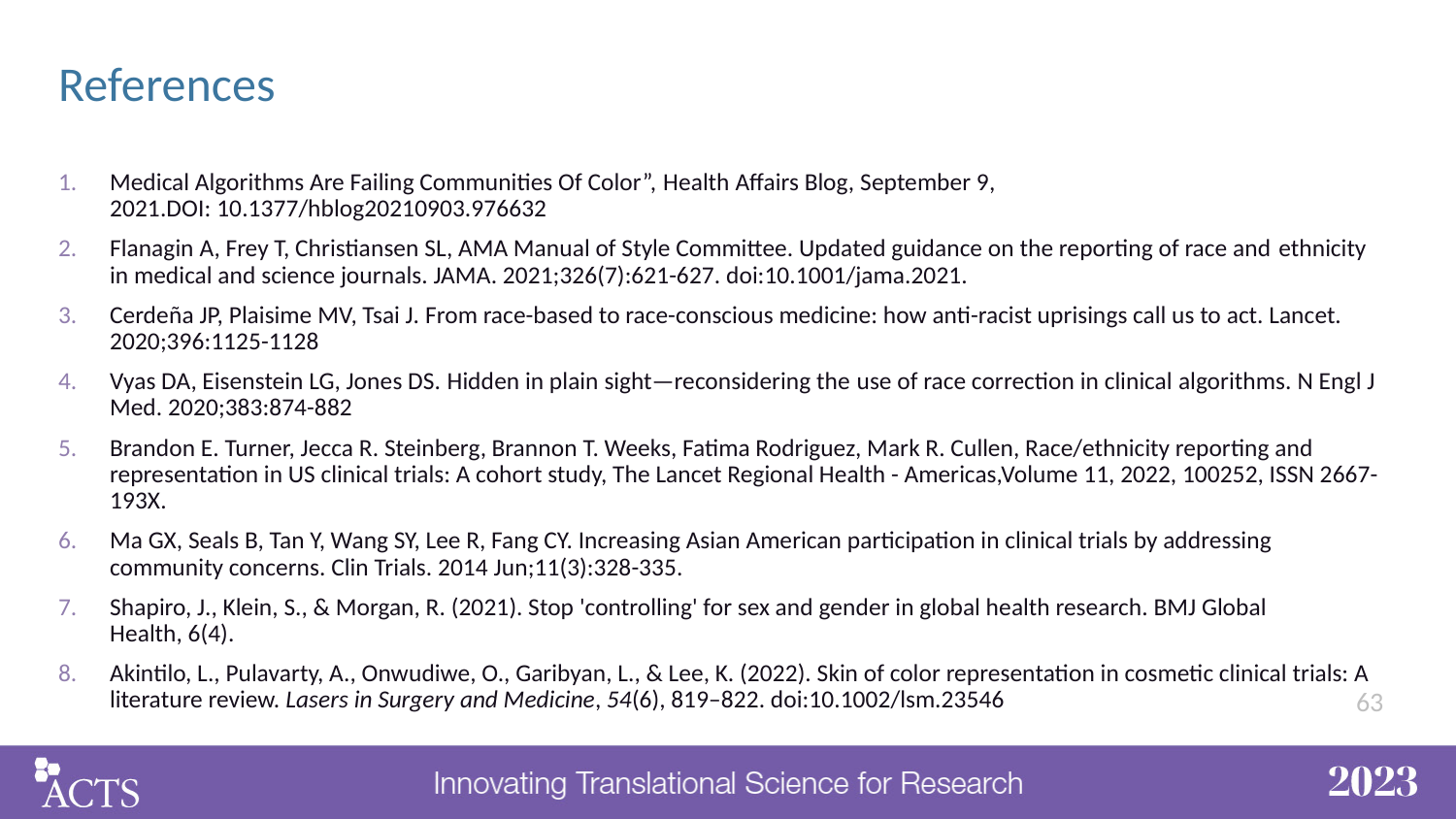

# References

Medical Algorithms Are Failing Communities Of Color”, Health Affairs Blog, September 9, 2021.DOI: 10.1377/hblog20210903.976632
Flanagin A, Frey T, Christiansen SL, AMA Manual of Style Committee. Updated guidance on the reporting of race and ethnicity in medical and science journals. JAMA. 2021;326(7):621-627. doi:10.1001/jama.2021.
Cerdeña JP, Plaisime MV, Tsai J. From race-based to race-conscious medicine: how anti-racist uprisings call us to act. Lancet. 2020;396:1125-1128
Vyas DA, Eisenstein LG, Jones DS. Hidden in plain sight—reconsidering the use of race correction in clinical algorithms. N Engl J Med. 2020;383:874-882
Brandon E. Turner, Jecca R. Steinberg, Brannon T. Weeks, Fatima Rodriguez, Mark R. Cullen, Race/ethnicity reporting and representation in US clinical trials: A cohort study, The Lancet Regional Health - Americas,Volume 11, 2022, 100252, ISSN 2667-193X.
Ma GX, Seals B, Tan Y, Wang SY, Lee R, Fang CY. Increasing Asian American participation in clinical trials by addressing community concerns. Clin Trials. 2014 Jun;11(3):328-335.
Shapiro, J., Klein, S., & Morgan, R. (2021). Stop 'controlling' for sex and gender in global health research. BMJ Global Health, 6(4).
Akintilo, L., Pulavarty, A., Onwudiwe, O., Garibyan, L., & Lee, K. (2022). Skin of color representation in cosmetic clinical trials: A literature review. Lasers in Surgery and Medicine, 54(6), 819–822. doi:10.1002/lsm.23546